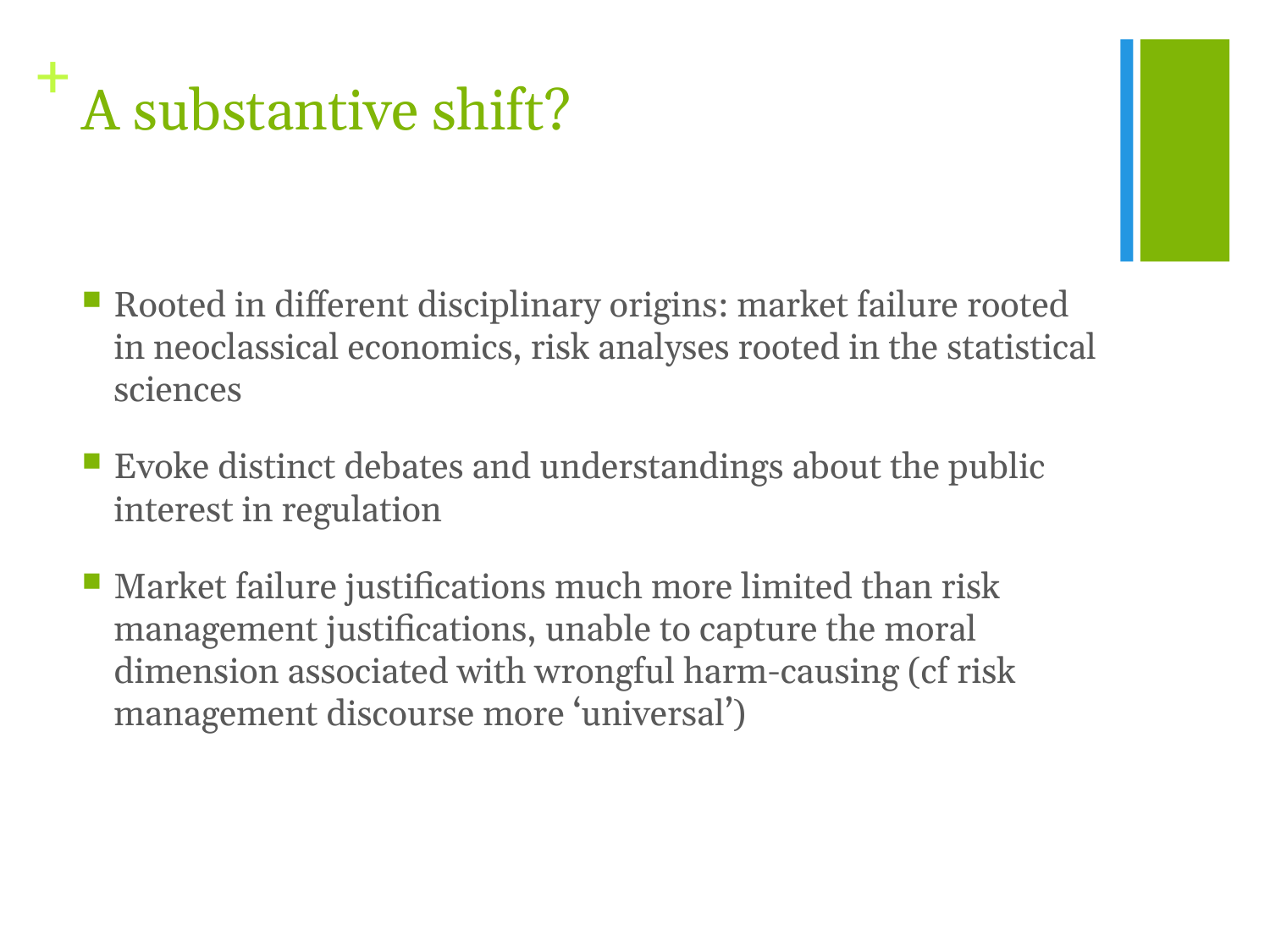

# A substantive shift?
Rooted in different disciplinary origins: market failure rooted in neoclassical economics, risk analyses rooted in the statistical sciences
Evoke distinct debates and understandings about the public interest in regulation
Market failure justifications much more limited than risk management justifications, unable to capture the moral dimension associated with wrongful harm-causing (cf risk management discourse more ‘universal’)